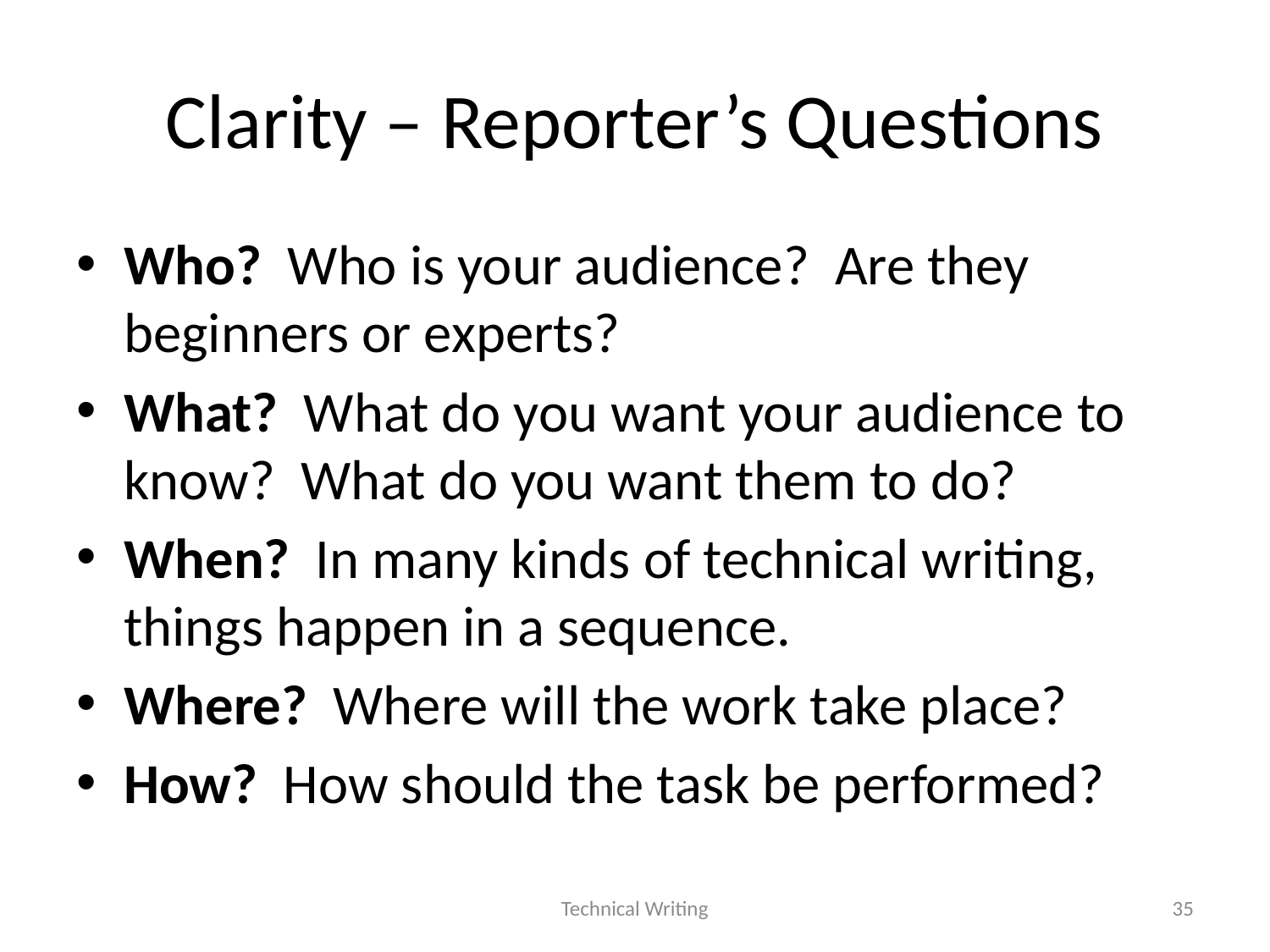

# Clarity – Reporter’s Questions
Who?  Who is your audience?  Are they beginners or experts?
What?  What do you want your audience to know?  What do you want them to do?
When?  In many kinds of technical writing, things happen in a sequence.
Where?  Where will the work take place?
How?  How should the task be performed?
Technical Writing
35